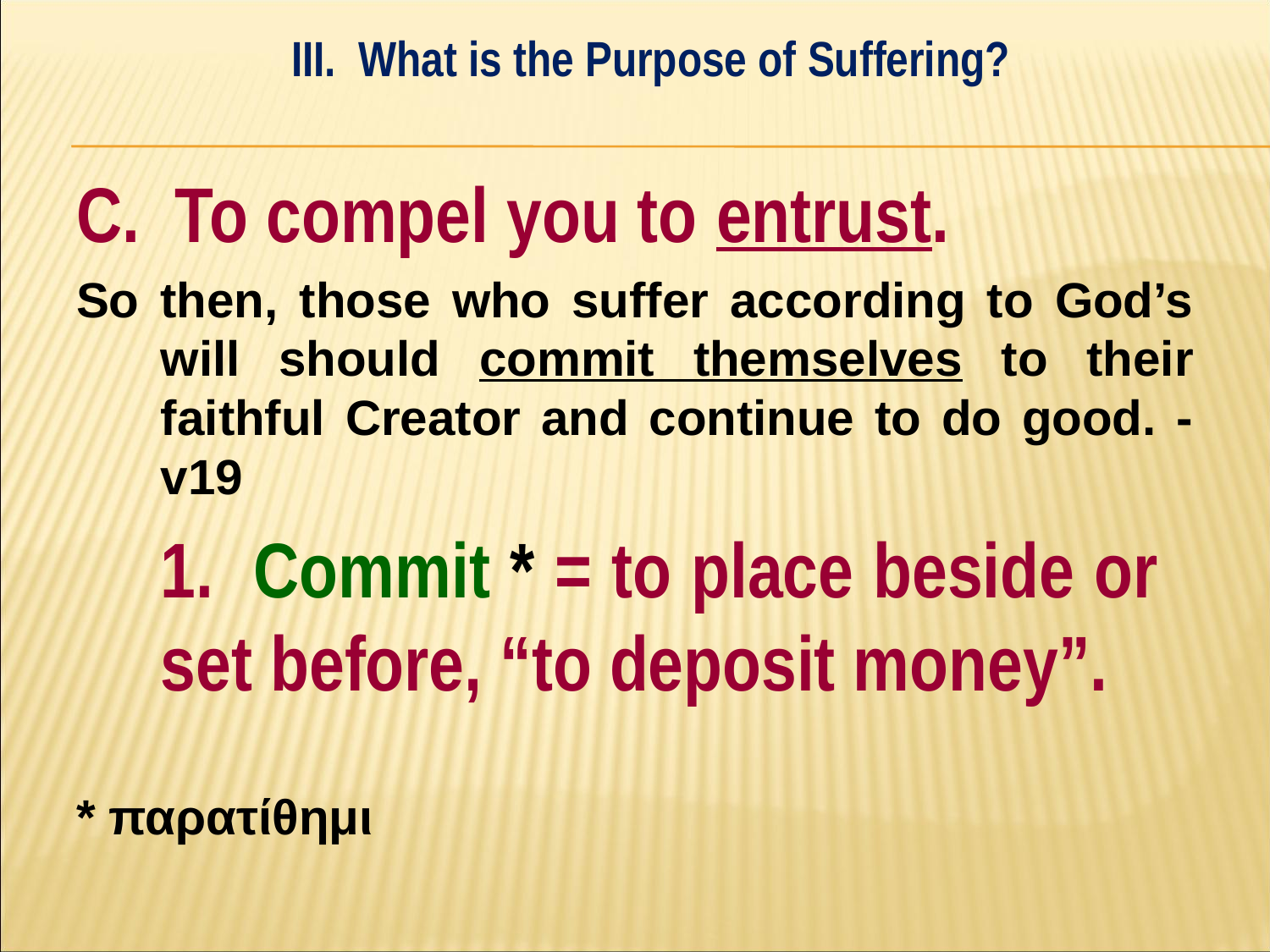

III.  What is the Purpose of Suffering?
#
C.  To compel you to entrust.
So then, those who suffer according to God’s will should commit themselves to their faithful Creator and continue to do good. - v19
	1.  Commit * = to place beside or 	set before, “to deposit money”.

* παρατίθημι